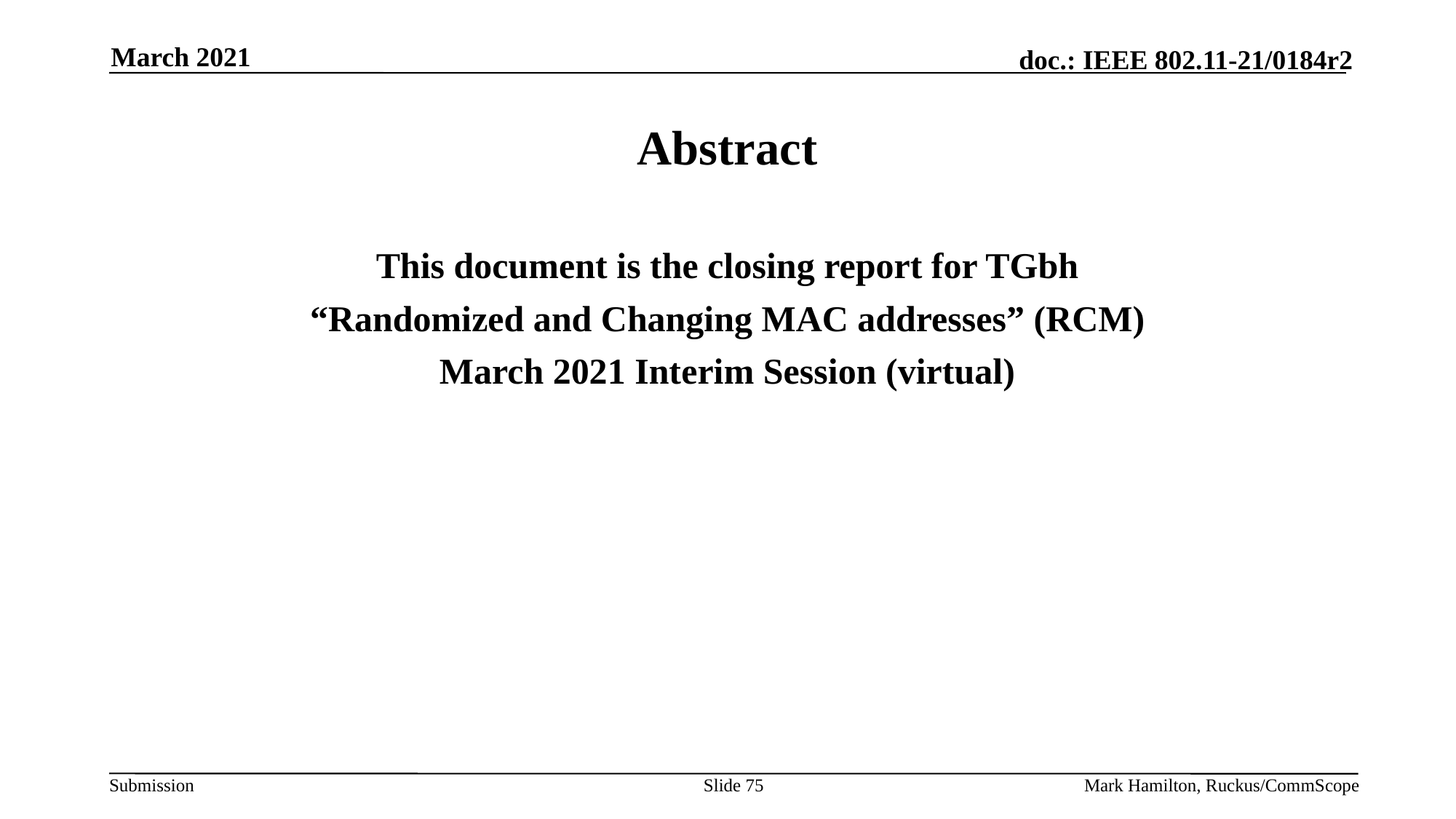

March 2021
# Abstract
This document is the closing report for TGbh
“Randomized and Changing MAC addresses” (RCM)
March 2021 Interim Session (virtual)
Slide 75
Mark Hamilton, Ruckus/CommScope